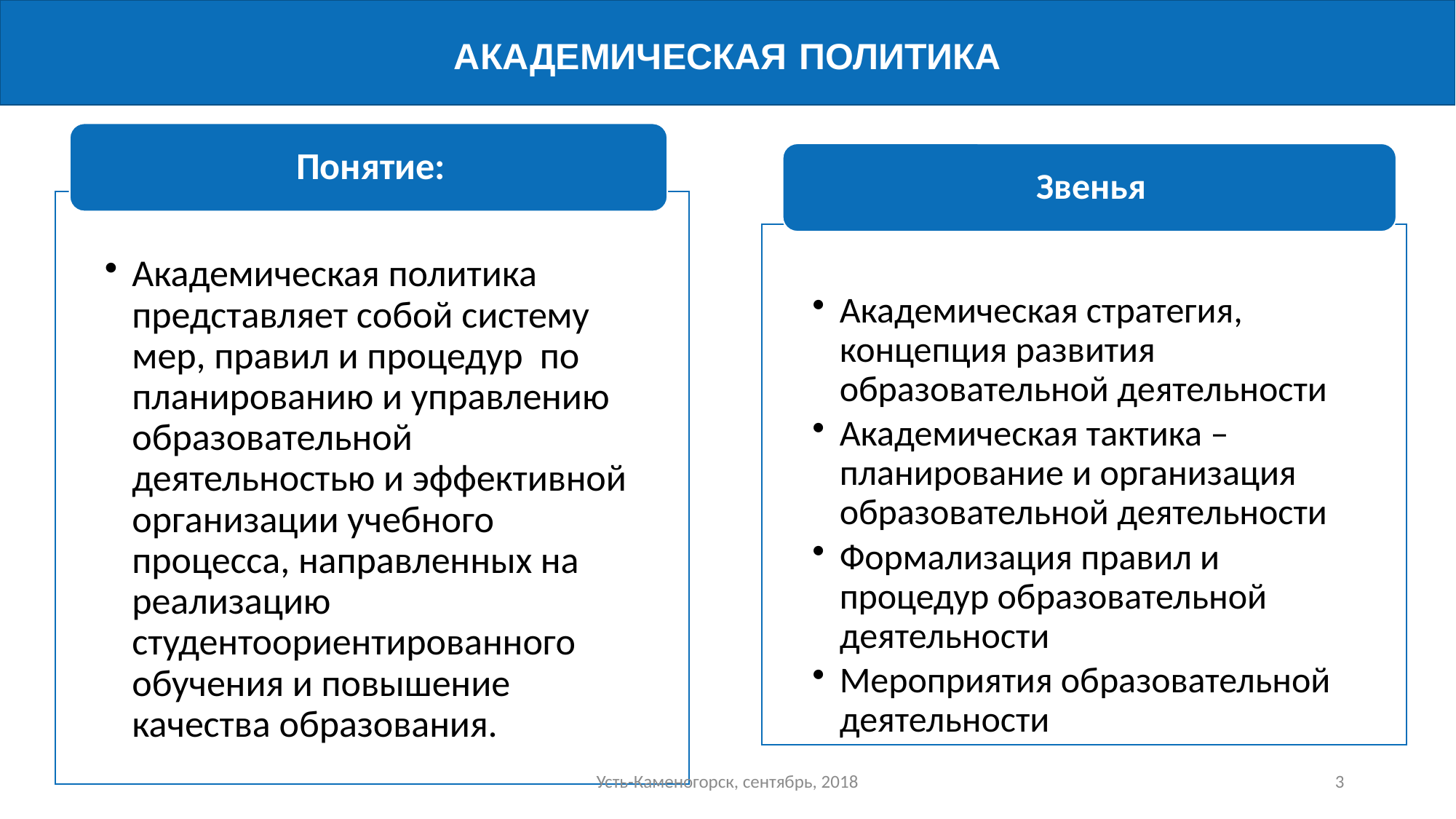

АКАДЕМИЧЕСКАЯ ПОЛИТИКА
Академическая политика представляет собой систему мер, правил и процедур  по планированию и управлению образовательной деятельностью и эффективной организации учебного процесса, направленных на реализацию студентоориентированного обучения и повышение качества образования.
Понятие:

Академическая стратегия, концепция развития образовательной деятельности
Академическая тактика – планирование и организация образовательной деятельности
Формализация правил и процедур образовательной деятельности
Мероприятия образовательной деятельности

Звенья
Усть-Каменогорск, сентябрь, 2018
3